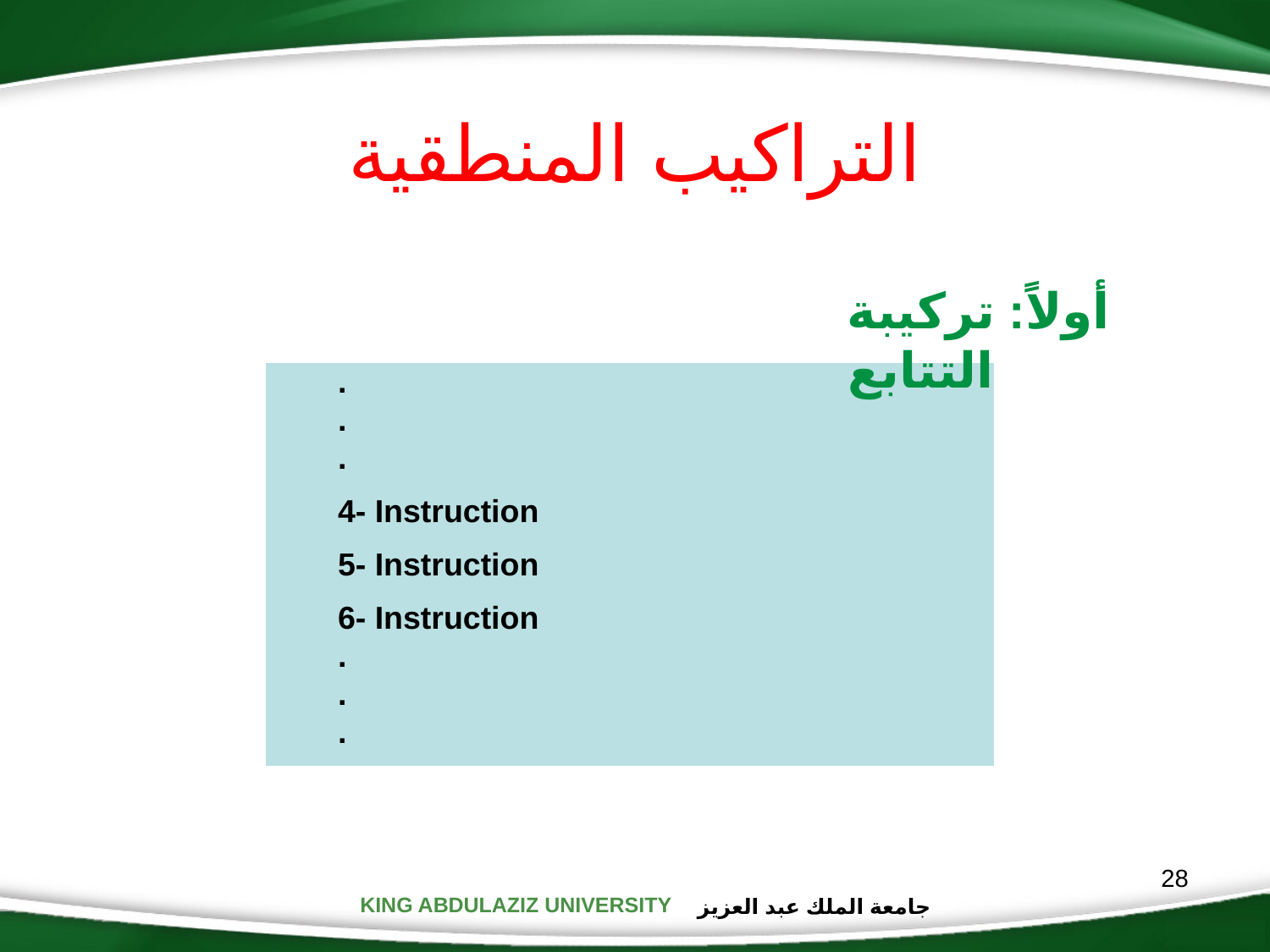

التراكيب المنطقية
أولاً: تركيبة التتابع
| . . . 4- Instruction 5- Instruction 6- Instruction . . . |
| --- |
28